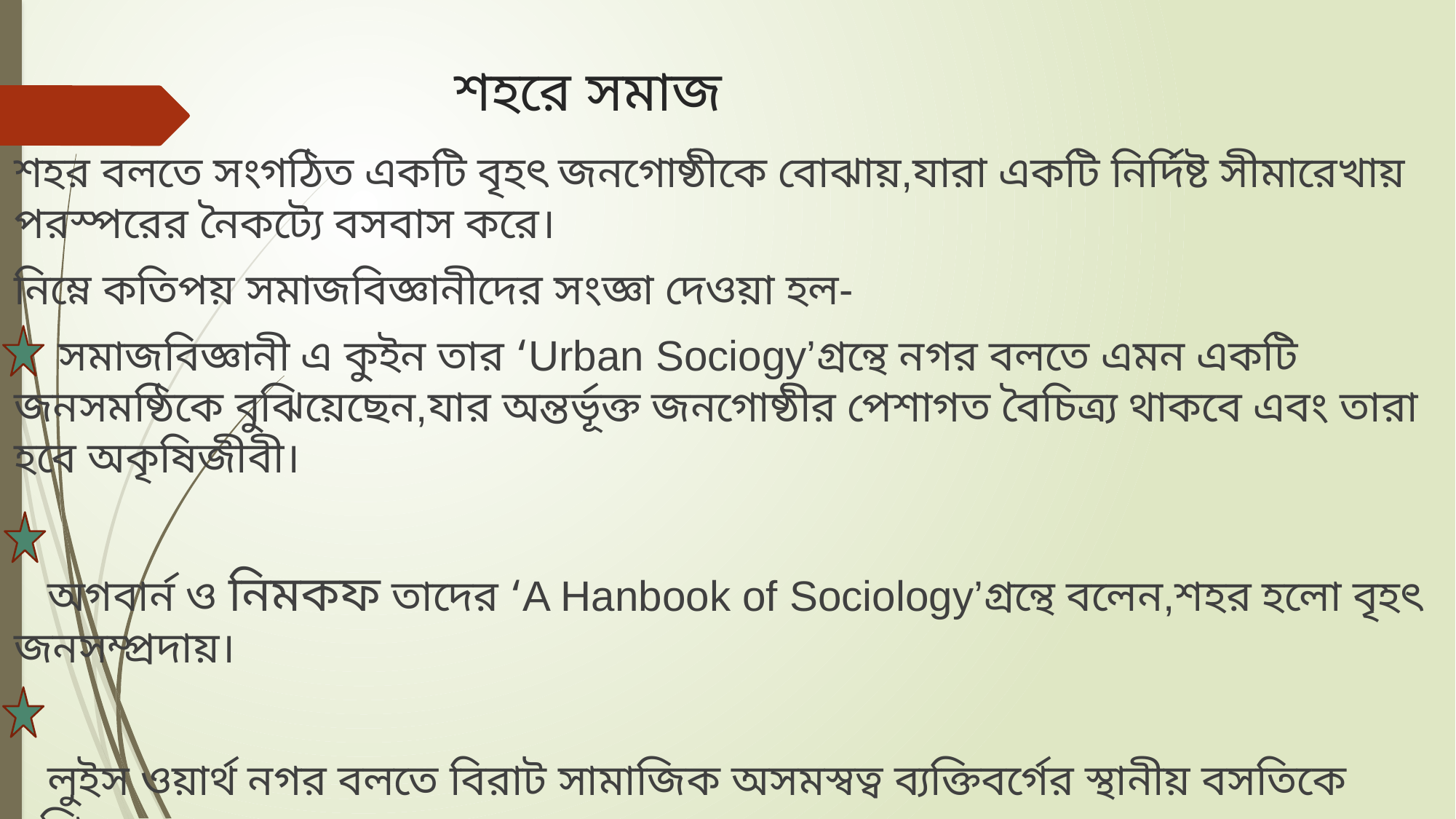

# শহরে সমাজ
শহর বলতে সংগঠিত একটি বৃহৎ জনগোষ্ঠীকে বোঝায়,যারা একটি নির্দিষ্ট সীমারেখায় পরস্পরের নৈকট্যে বসবাস করে।
নিম্নে কতিপয় সমাজবিজ্ঞানীদের সংজ্ঞা দেওয়া হল-
    সমাজবিজ্ঞানী এ কুইন তার ‘Urban Sociogy’গ্রন্থে নগর বলতে এমন একটি জনসমষ্ঠিকে বুঝিয়েছেন,যার অন্তর্ভূক্ত জনগোষ্ঠীর পেশাগত বৈচিত্র্য থাকবে এবং তারা হবে অকৃষিজীবী।

   অগবার্ন ও নিমকফ তাদের ‘A Hanbook of Sociology’গ্রন্থে বলেন,শহর হলো বৃহৎ জনসম্প্রদায়।

   লুইস ওয়ার্থ নগর বলতে বিরাট সামাজিক অসমস্বত্ব ব্যক্তিবর্গের স্থানীয় বসতিকে বুঝিয়েছেন।